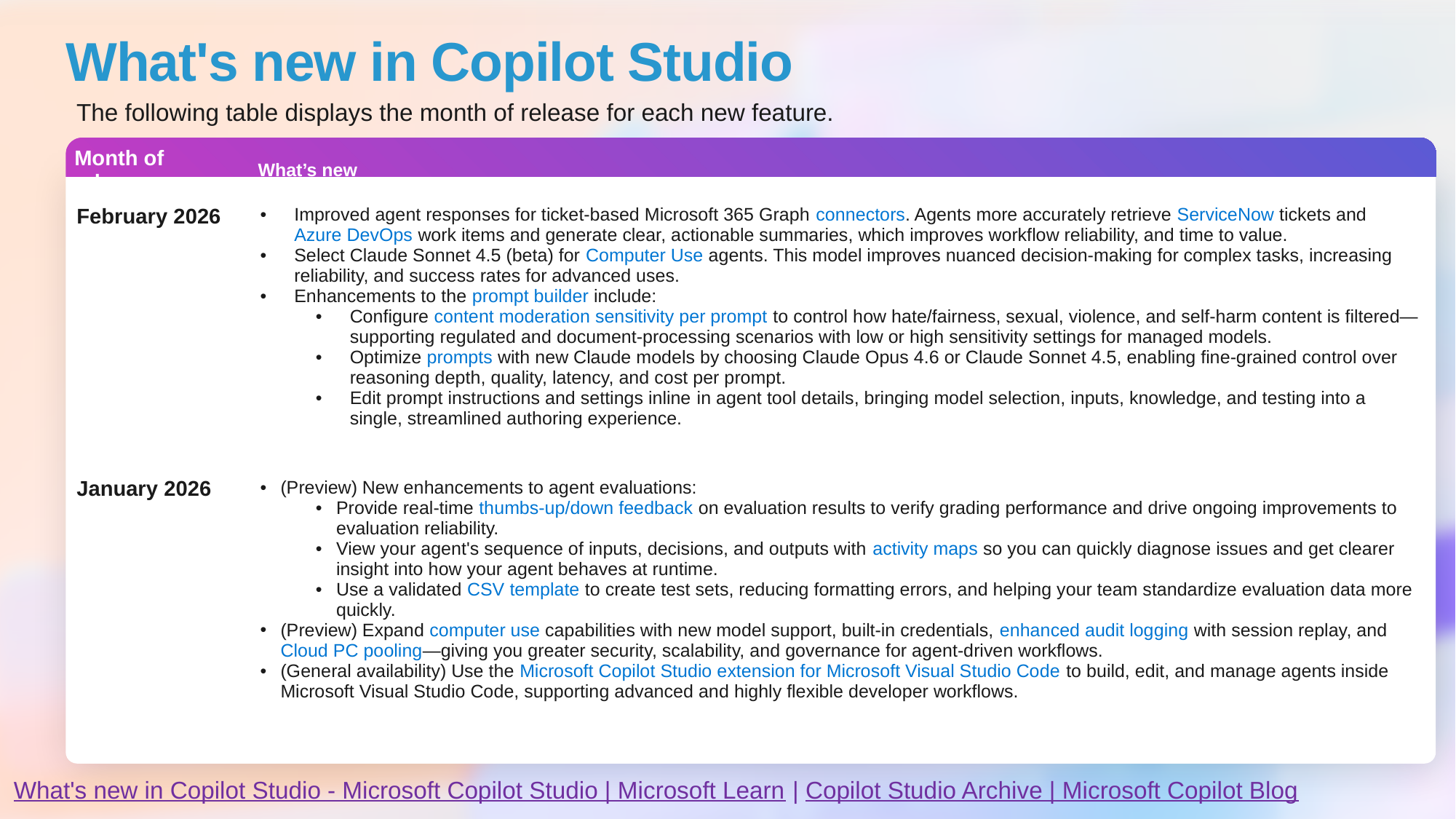

# What's new in Copilot Studio
The following table displays the month of release for each new feature.

| Month of release | What’s new |
| --- | --- |
| February 2026 | Improved agent responses for ticket‑based Microsoft 365 Graph connectors. Agents more accurately retrieve ServiceNow tickets and Azure DevOps work items and generate clear, actionable summaries, which improves workflow reliability, and time to value. Select Claude Sonnet 4.5 (beta) for Computer Use agents. This model improves nuanced decision‑making for complex tasks, increasing reliability, and success rates for advanced uses. Enhancements to the prompt builder include: Configure content moderation sensitivity per prompt to control how hate/fairness, sexual, violence, and self‑harm content is filtered—supporting regulated and document‑processing scenarios with low or high sensitivity settings for managed models. Optimize prompts with new Claude models by choosing Claude Opus 4.6 or Claude Sonnet 4.5, enabling fine‑grained control over reasoning depth, quality, latency, and cost per prompt. Edit prompt instructions and settings inline in agent tool details, bringing model selection, inputs, knowledge, and testing into a single, streamlined authoring experience. |
| January 2026 | (Preview) New enhancements to agent evaluations: Provide real‑time thumbs‑up/down feedback on evaluation results to verify grading performance and drive ongoing improvements to evaluation reliability. View your agent's sequence of inputs, decisions, and outputs with activity maps so you can quickly diagnose issues and get clearer insight into how your agent behaves at runtime. Use a validated CSV template to create test sets, reducing formatting errors, and helping your team standardize evaluation data more quickly. (Preview) Expand computer use capabilities with new model support, built‑in credentials, enhanced audit logging with session replay, and Cloud PC pooling—giving you greater security, scalability, and governance for agent‑driven workflows. (General availability) Use the Microsoft Copilot Studio extension for Microsoft Visual Studio Code to build, edit, and manage agents inside Microsoft Visual Studio Code, supporting advanced and highly flexible developer workflows. |

What's new in Copilot Studio - Microsoft Copilot Studio | Microsoft Learn | Copilot Studio Archive | Microsoft Copilot Blog